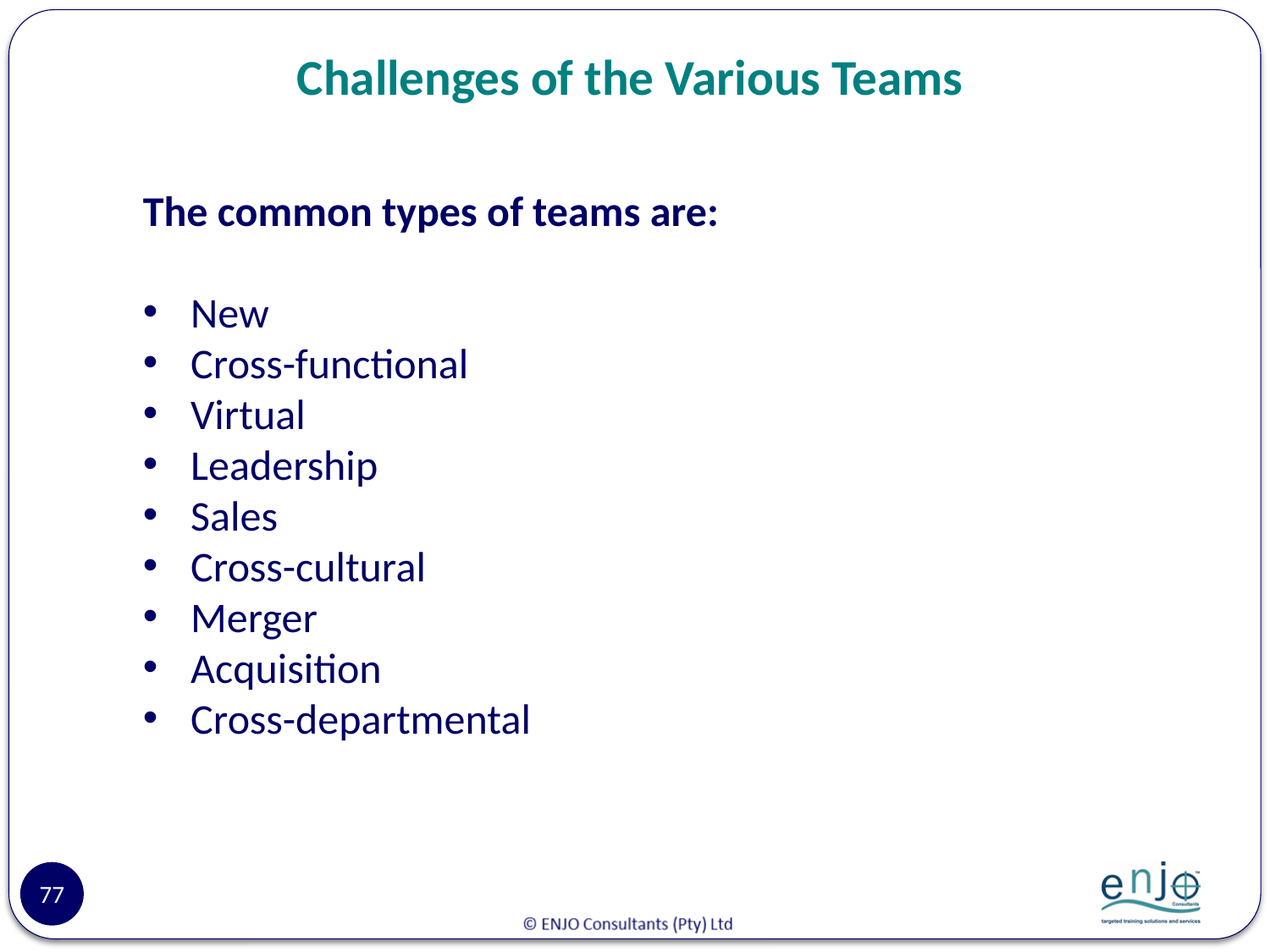

# Challenges of the Various Teams
The common types of teams are:

New
Cross-functional
Virtual
Leadership
Sales
Cross-cultural
Merger
Acquisition
Cross-departmental

77